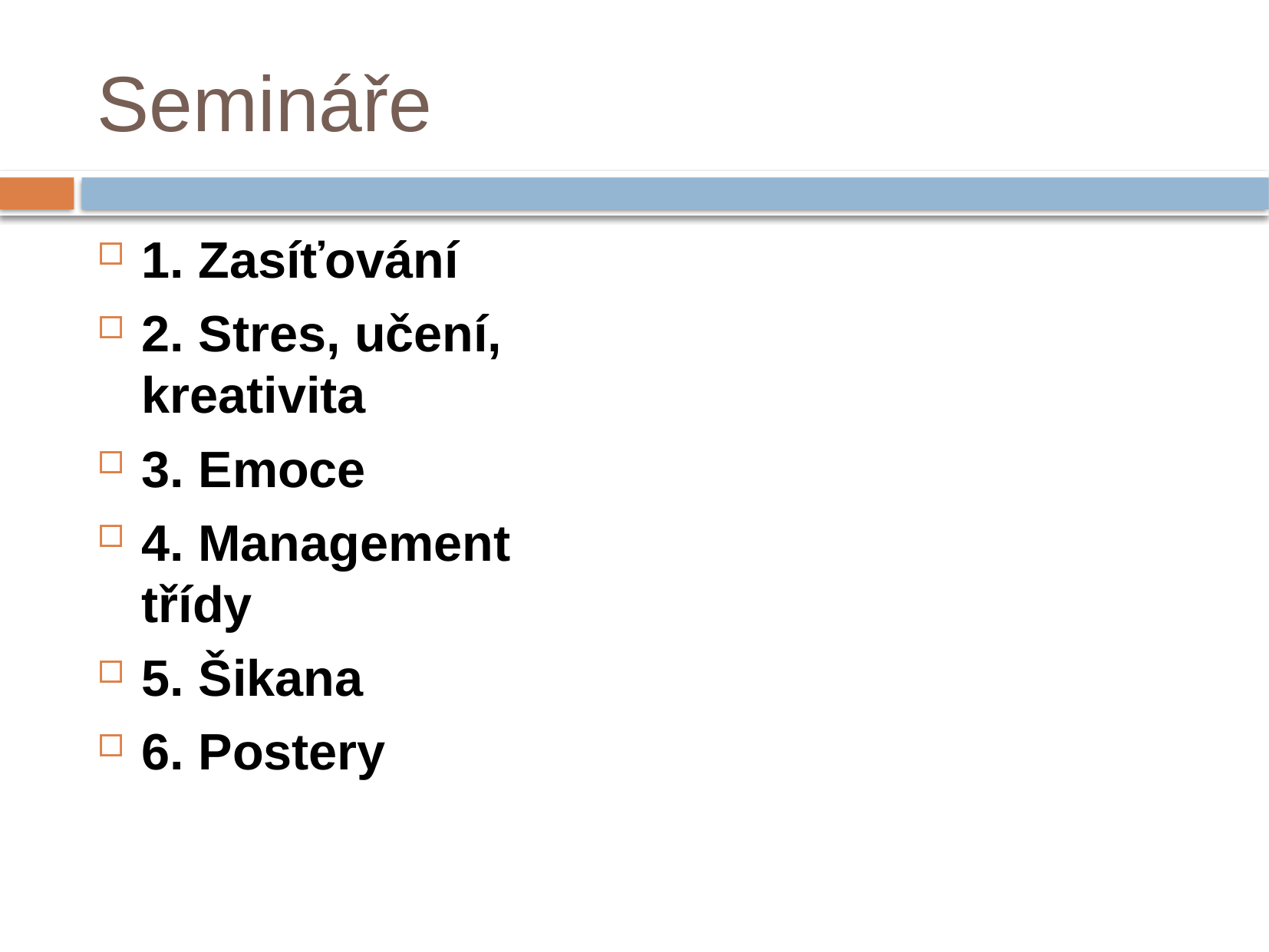

# Semináře
1. Zasíťování
2. Stres, učení, kreativita
3. Emoce
4. Management třídy
5. Šikana
6. Postery